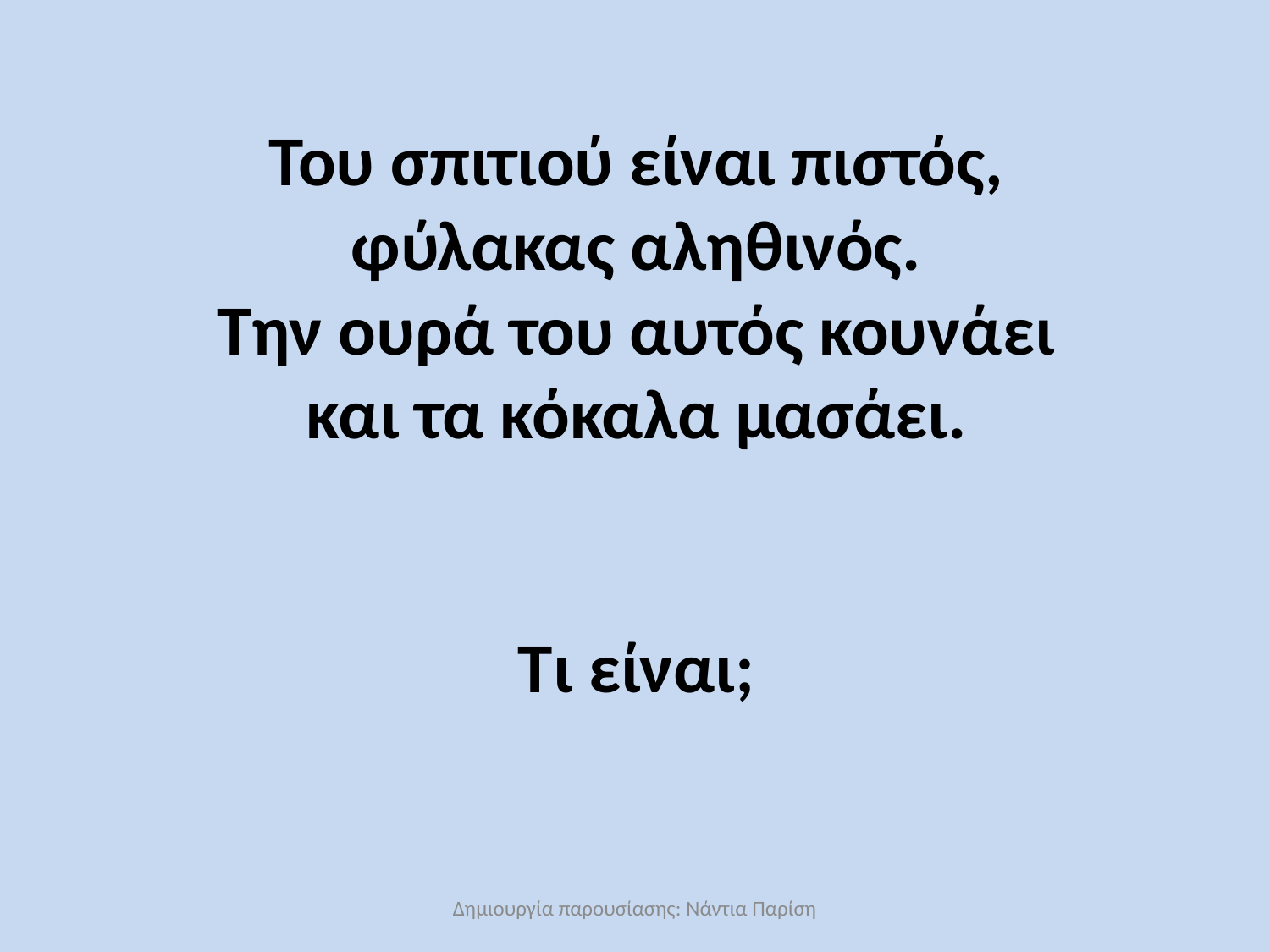

# Του σπιτιού είναι πιστός, φύλακας αληθινός. Την ουρά του αυτός κουνάει και τα κόκαλα μασάει. Τι είναι;
Δημιουργία παρουσίασης: Νάντια Παρίση